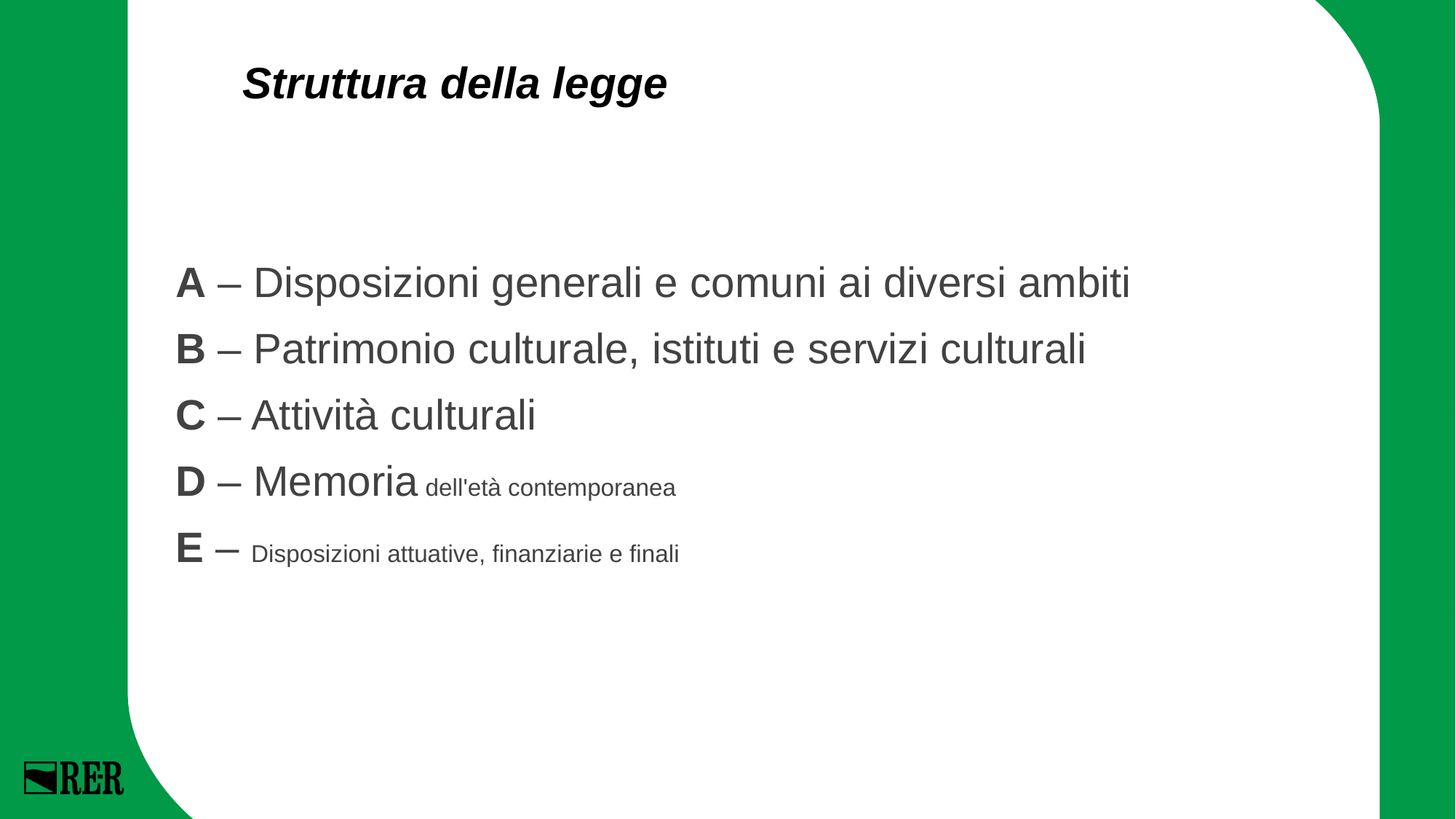

# Struttura della legge
A – Disposizioni generali e comuni ai diversi ambiti
B – Patrimonio culturale, istituti e servizi culturali
C – Attività culturali
D – Memoria dell'età contemporanea
E – Disposizioni attuative, finanziarie e finali